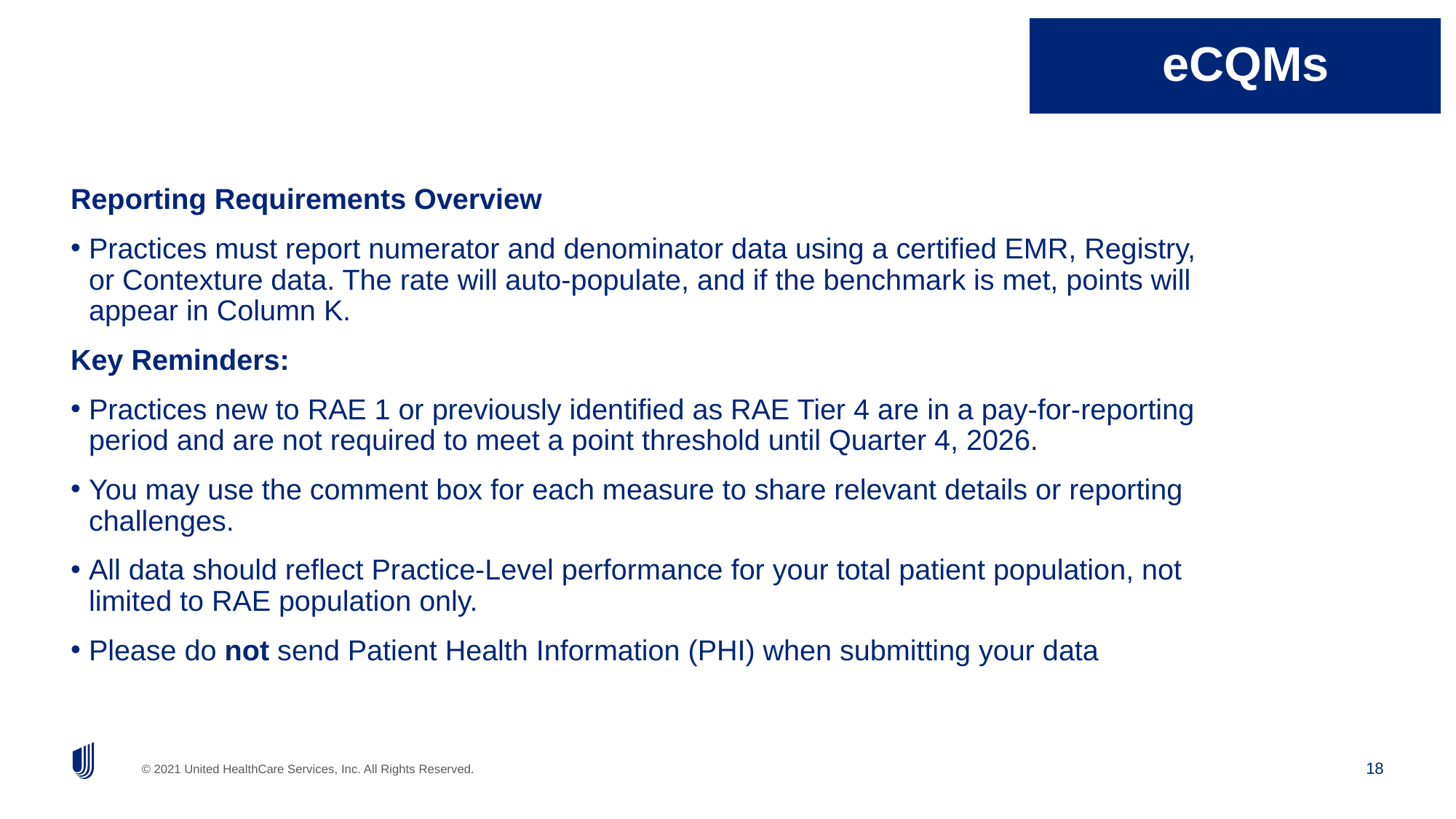

eCQMs

Reporting Requirements Overview
Practices must report numerator and denominator data using a certified EMR, Registry, or Contexture data. The rate will auto-populate, and if the benchmark is met, points will appear in Column K.
Key Reminders:
Practices new to RAE 1 or previously identified as RAE Tier 4 are in a pay-for-reporting period and are not required to meet a point threshold until Quarter 4, 2026.
You may use the comment box for each measure to share relevant details or reporting challenges.
All data should reflect Practice-Level performance for your total patient population, not limited to RAE population only.
Please do not send Patient Health Information (PHI) when submitting your data
18